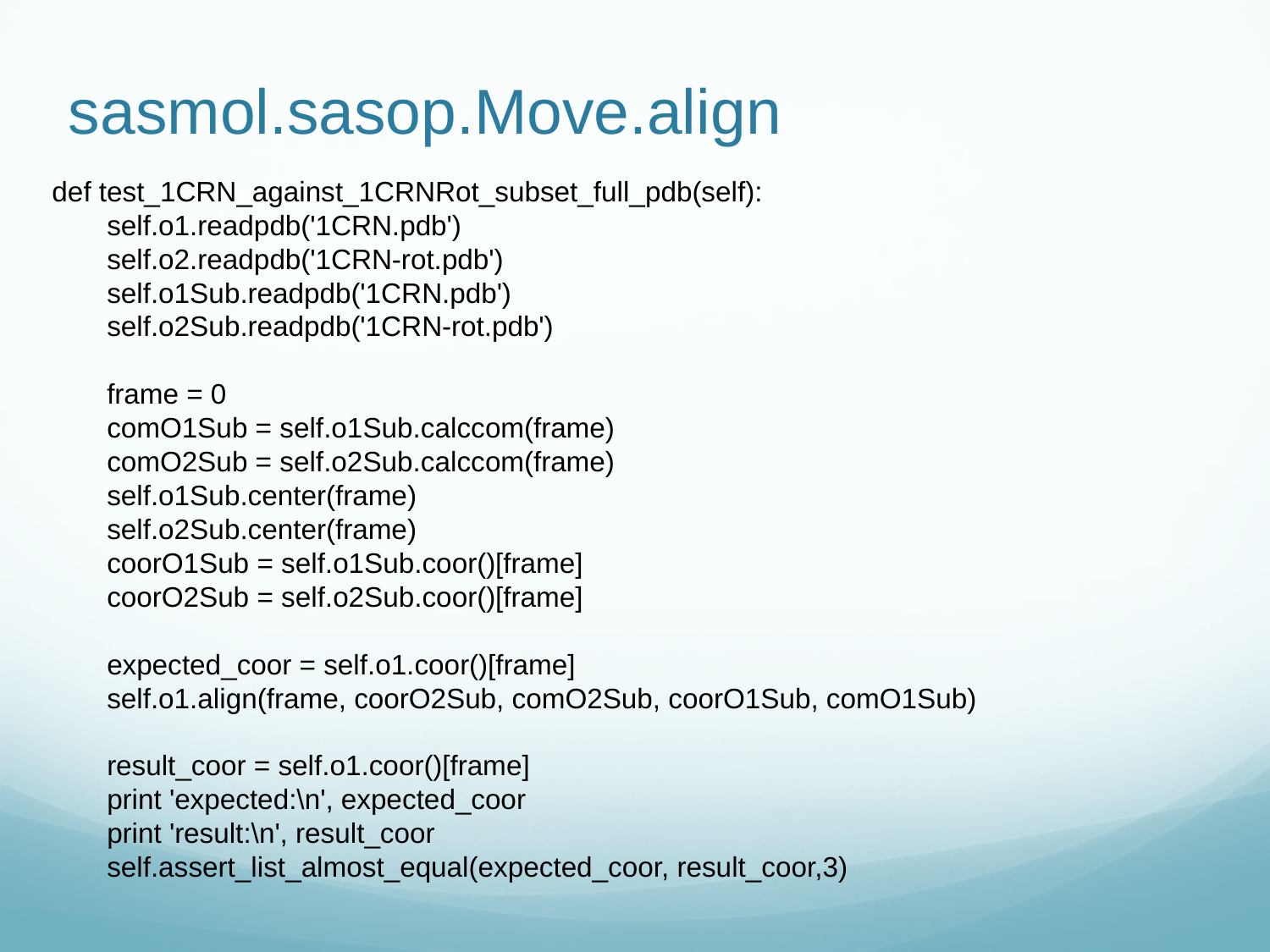

# sasmol.sasop.Move.align
 def test_1CRN_against_1CRNRot_subset_full_pdb(self):
        self.o1.readpdb('1CRN.pdb')
        self.o2.readpdb('1CRN-rot.pdb')
        self.o1Sub.readpdb('1CRN.pdb')
        self.o2Sub.readpdb('1CRN-rot.pdb')

        frame = 0
        comO1Sub = self.o1Sub.calccom(frame)
        comO2Sub = self.o2Sub.calccom(frame)
        self.o1Sub.center(frame)
        self.o2Sub.center(frame)
        coorO1Sub = self.o1Sub.coor()[frame]
        coorO2Sub = self.o2Sub.coor()[frame]

        expected_coor = self.o1.coor()[frame]
        self.o1.align(frame, coorO2Sub, comO2Sub, coorO1Sub, comO1Sub)

        result_coor = self.o1.coor()[frame]
        print 'expected:\n', expected_coor
        print 'result:\n', result_coor
        self.assert_list_almost_equal(expected_coor, result_coor,3)